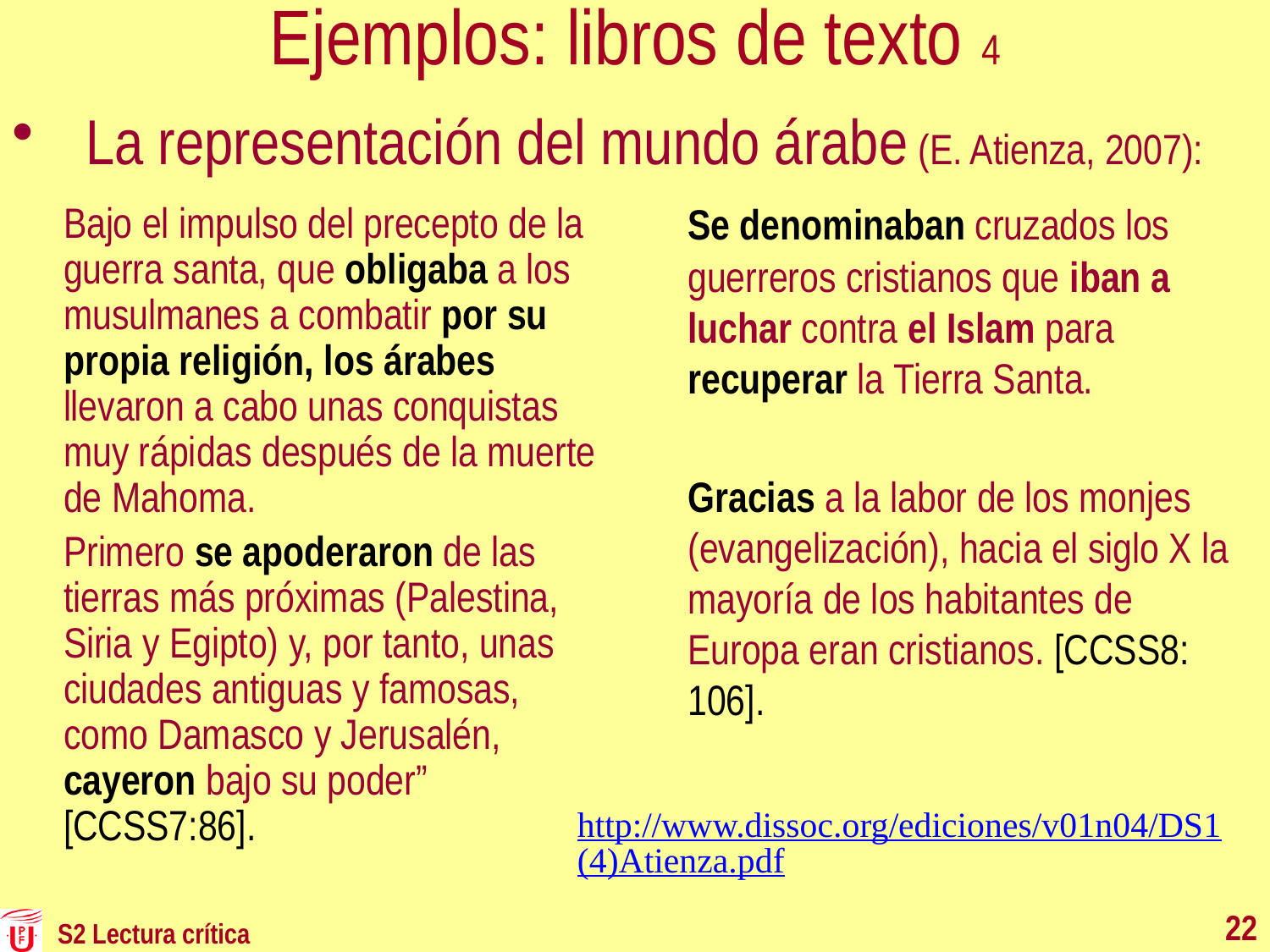

Ejemplos: libros de texto 4
   La representación del mundo árabe (E. Atienza, 2007):
	Se denominaban cruzados los guerreros cristianos que iban a luchar contra el Islam para recuperar la Tierra Santa.

	Gracias a la labor de los monjes (evangelización), hacia el siglo X la mayoría de los habitantes de Europa eran cristianos. [CCSS8: 106].
	Bajo el impulso del precepto de la guerra santa, que obligaba a los musulmanes a combatir por su propia religión, los árabes llevaron a cabo unas conquistas muy rápidas después de la muerte de Mahoma.
	Primero se apoderaron de las tierras más próximas (Palestina, Siria y Egipto) y, por tanto, unas ciudades antiguas y famosas, como Damasco y Jerusalén, cayeron bajo su poder” [CCSS7:86].
http://www.dissoc.org/ediciones/v01n04/DS1(4)Atienza.pdf
22
S2 Lectura crítica